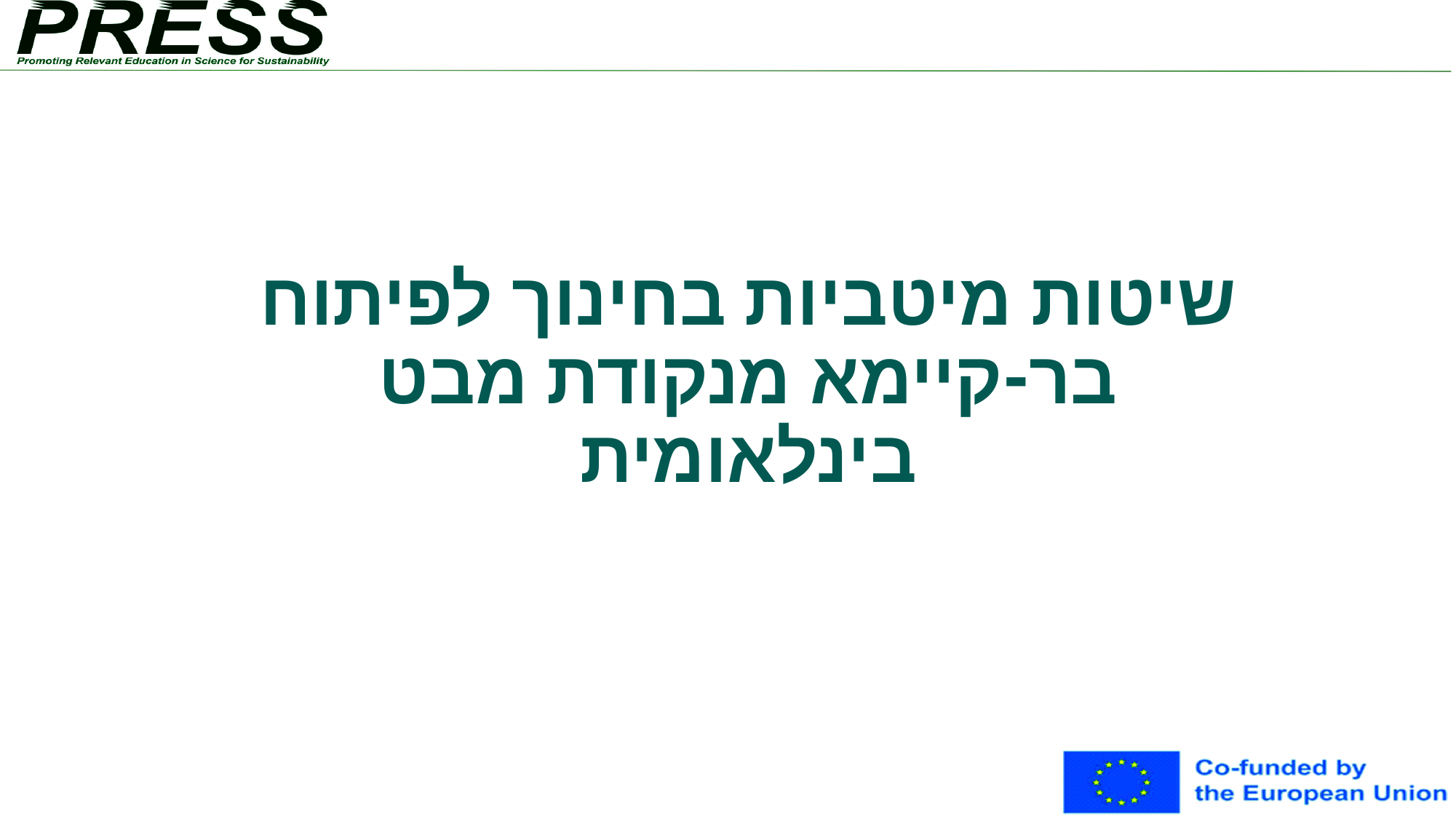

# שיטות מיטביות בחינוך לפיתוח בר-קיימא מנקודת מבט בינלאומית